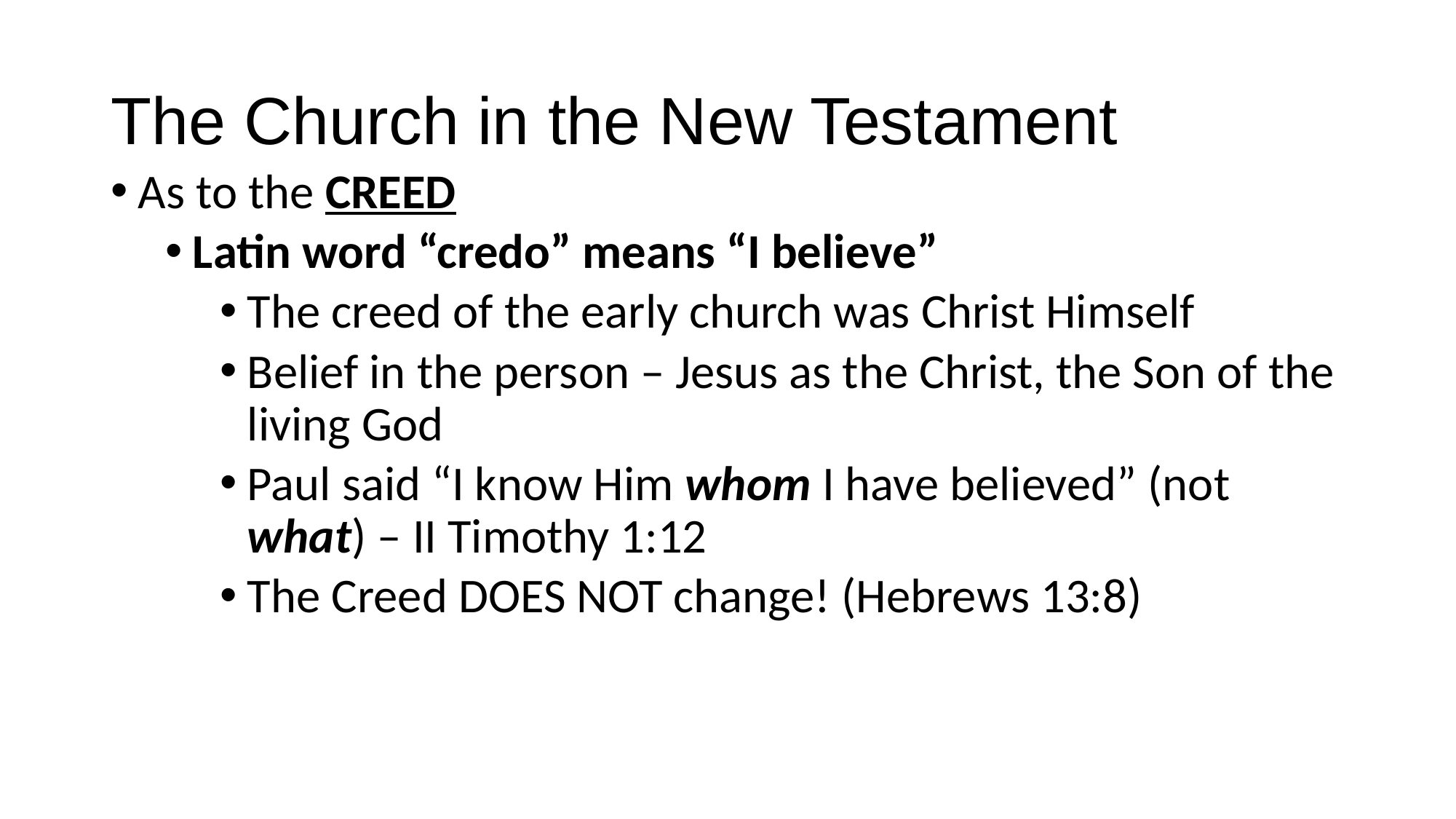

# The Church in the New Testament
As to the CREED
Latin word “credo” means “I believe”
The creed of the early church was Christ Himself
Belief in the person – Jesus as the Christ, the Son of the living God
Paul said “I know Him whom I have believed” (not what) – II Timothy 1:12
The Creed DOES NOT change! (Hebrews 13:8)